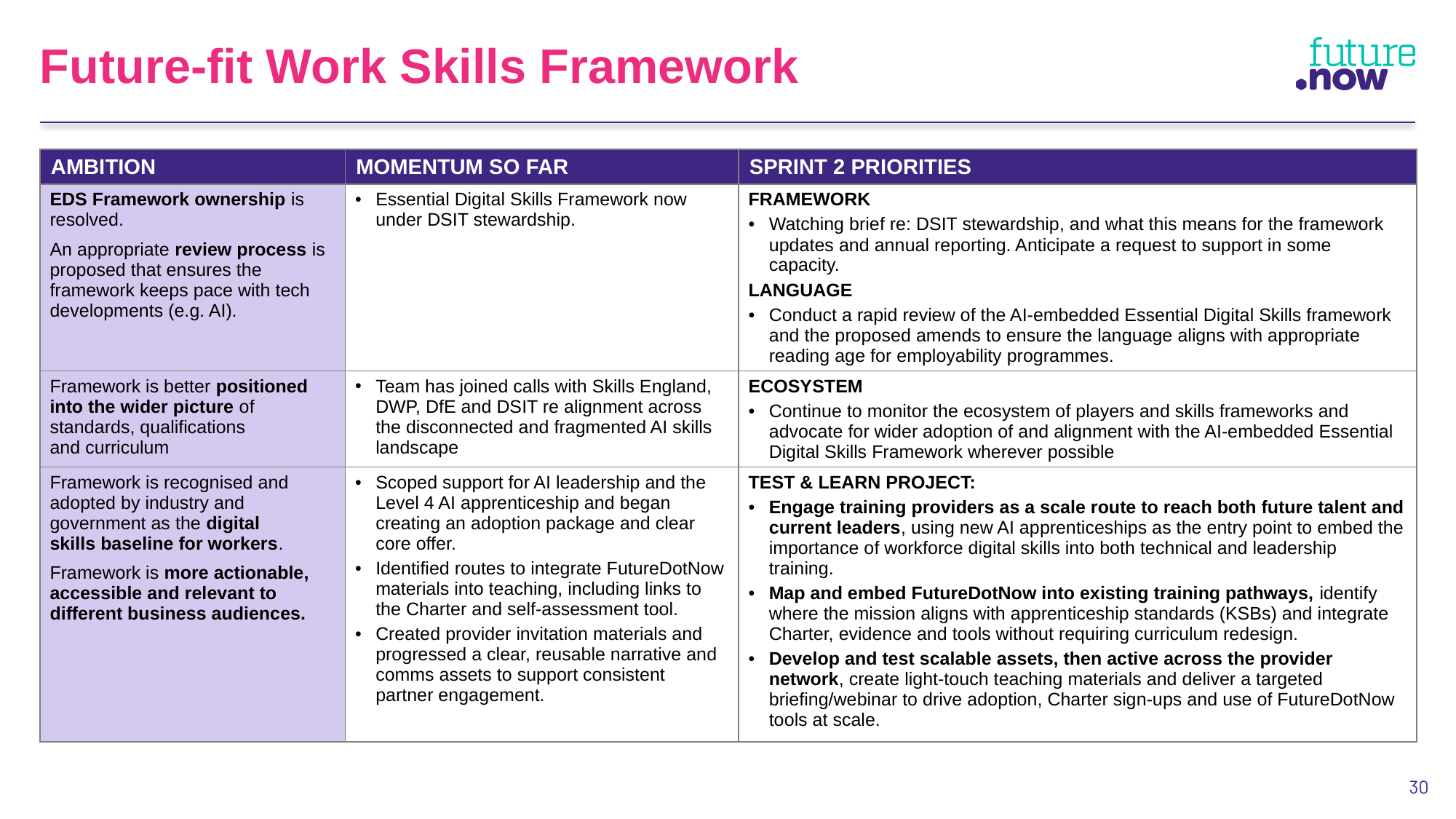

Future-fit Work Skills Framework
| AMBITION | MOMENTUM SO FAR | SPRINT 2 PRIORITIES |
| --- | --- | --- |
| EDS Framework ownership is resolved​. An appropriate review process is proposed that ensures the framework keeps pace with tech developments (e.g. AI).​ | Essential Digital Skills Framework now under DSIT stewardship. | FRAMEWORK Watching brief re: DSIT stewardship, and what this means for the framework updates and annual reporting. Anticipate a request to support in some capacity. LANGUAGE Conduct a rapid review of the AI-embedded Essential Digital Skills framework and the proposed amends to ensure the language aligns with appropriate reading age for employability programmes. |
| Framework is better positioned into the wider picture of standards, qualifications and curriculum​ | Team has joined calls with Skills England, DWP, DfE and DSIT re alignment across the disconnected and fragmented AI skills landscape | ECOSYSTEM Continue to monitor the ecosystem of players and skills frameworks and advocate for wider adoption of and alignment with the AI-embedded Essential Digital Skills Framework wherever possible |
| Framework is recognised and adopted by industry and government as the digital skills baseline for workers.​ Framework is more actionable, accessible and relevant to different business audiences.​ | Scoped support for AI leadership and the Level 4 AI apprenticeship and began creating an adoption package and clear core offer. Identified routes to integrate FutureDotNow materials into teaching, including links to the Charter and self-assessment tool. Created provider invitation materials and progressed a clear, reusable narrative and comms assets to support consistent partner engagement. | TEST & LEARN PROJECT: Engage training providers as a scale route to reach both future talent and current leaders, using new AI apprenticeships as the entry point to embed the importance of workforce digital skills into both technical and leadership training. Map and embed FutureDotNow into existing training pathways, identify where the mission aligns with apprenticeship standards (KSBs) and integrate Charter, evidence and tools without requiring curriculum redesign. Develop and test scalable assets, then active across the provider network, create light-touch teaching materials and deliver a targeted briefing/webinar to drive adoption, Charter sign-ups and use of FutureDotNow tools at scale. |
30